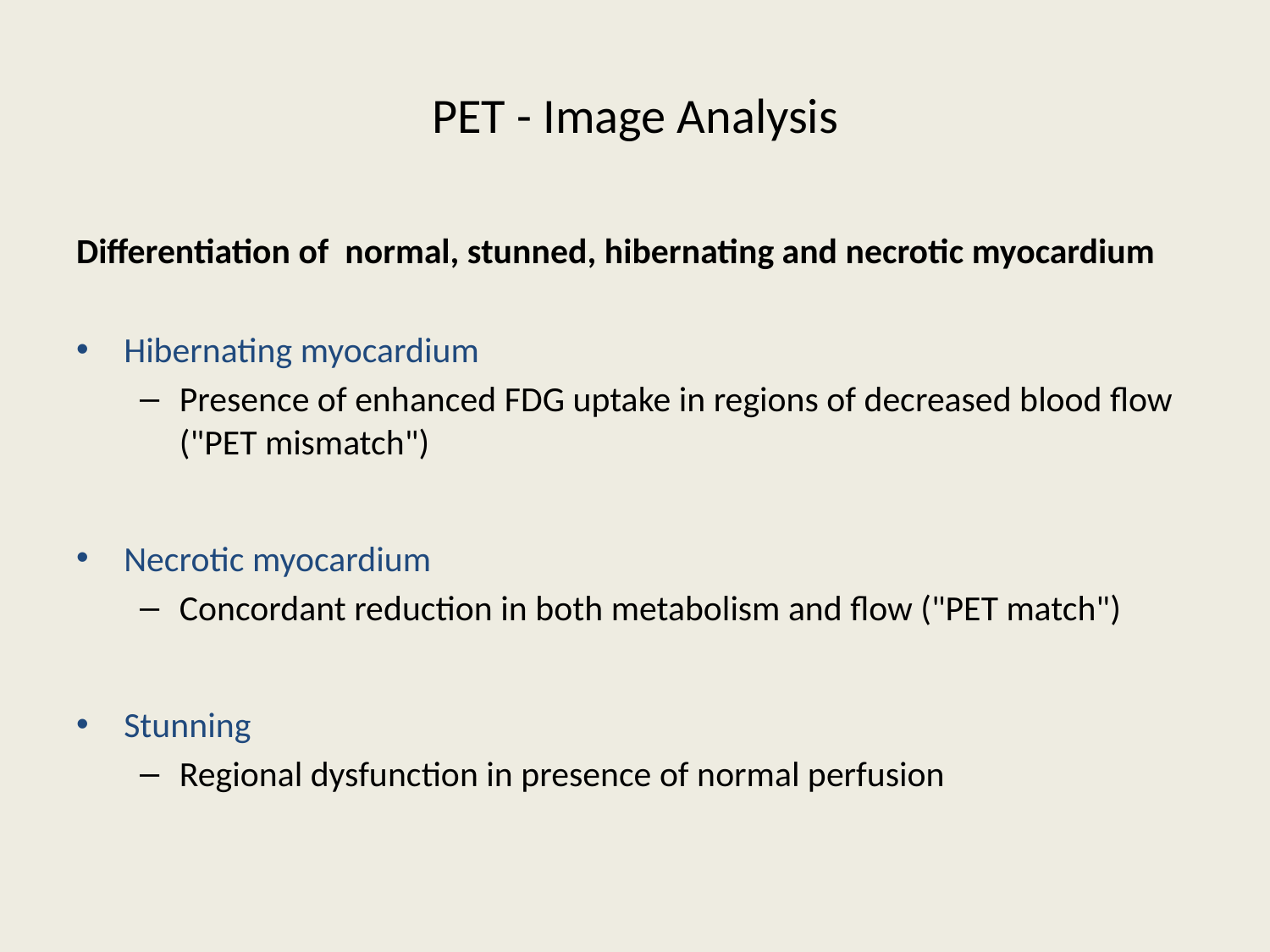

# PET - Image Analysis
Differentiation of  normal, stunned, hibernating and necrotic myocardium

Hibernating myocardium
Presence of enhanced FDG uptake in regions of decreased blood flow ("PET mismatch")

Necrotic myocardium
Concordant reduction in both metabolism and flow ("PET match")

Stunning
Regional dysfunction in presence of normal perfusion